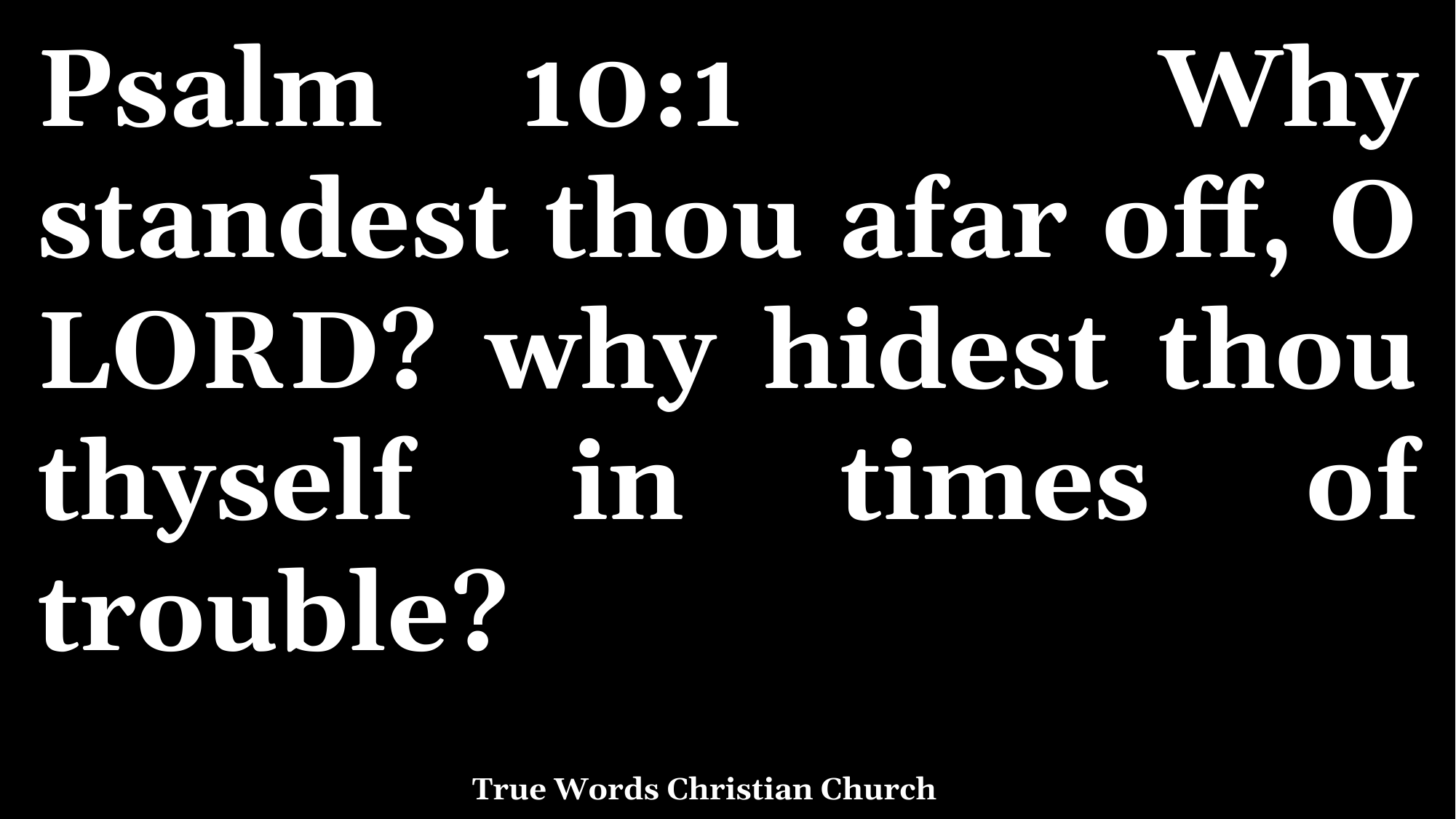

Psalm 10:1   Why standest thou afar off, O LORD? why hidest thou thyself in times of trouble?
True Words Christian Church